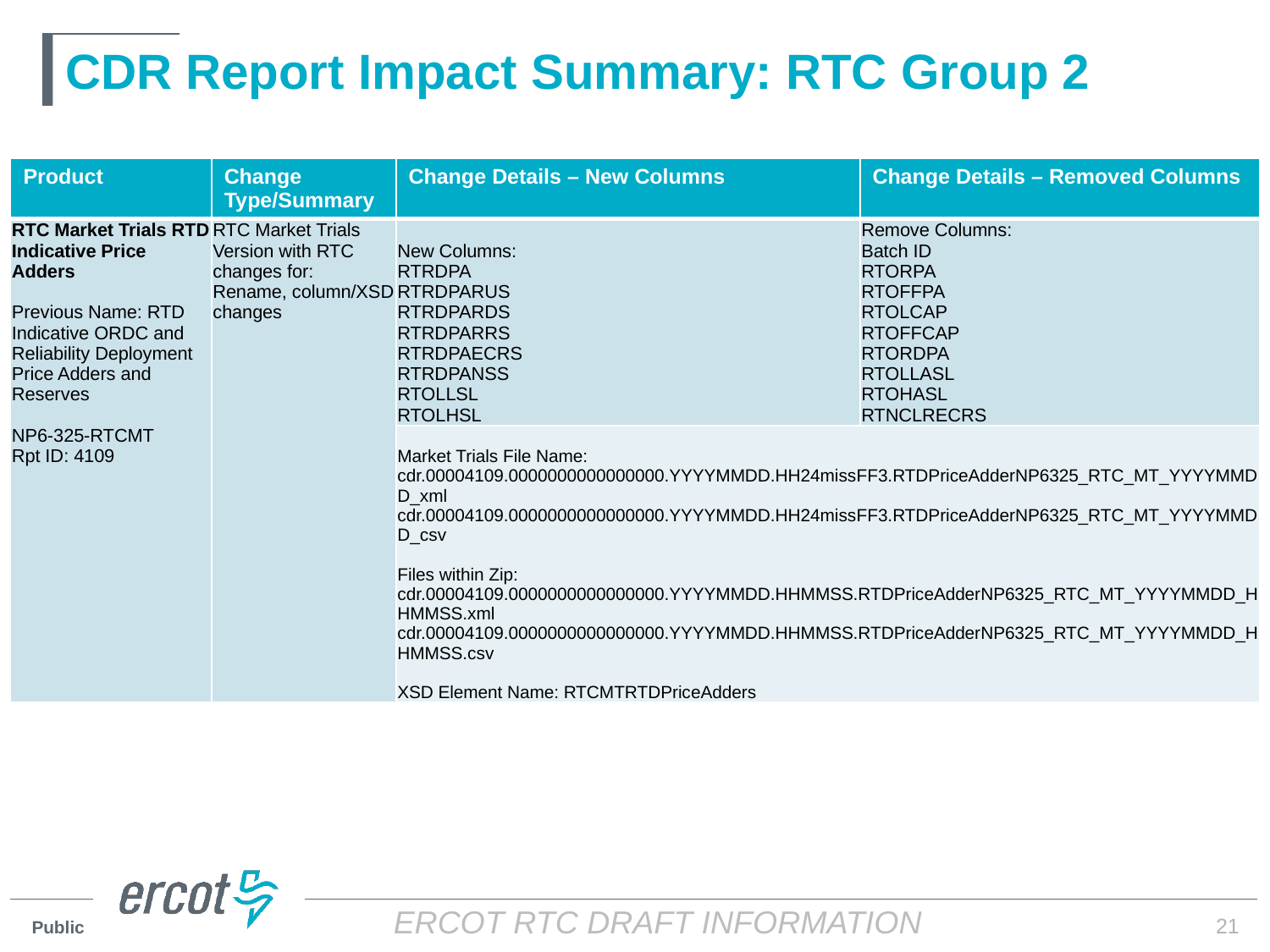

# CDR Report Impact Summary: RTC Group 2
| Product | Change Type/Summary | Change Details – New Columns | Change Details – Removed Columns |
| --- | --- | --- | --- |
| RTC Market Trials RTD Indicative Price Adders Previous Name: RTD Indicative ORDC and Reliability Deployment Price Adders and Reserves NP6-325-RTCMT Rpt ID: 4109 | RTC Market Trials Version with RTC changes for: Rename, column/XSD changes | New Columns: RTRDPA RTRDPARUS RTRDPARDS RTRDPARRS RTRDPAECRS RTRDPANSS RTOLLSL RTOLHSL | Remove Columns: Batch ID RTORPA RTOFFPA RTOLCAP RTOFFCAP RTORDPA RTOLLASL RTOHASL RTNCLRECRS |
|  |  | Market Trials File Name:  cdr.00004109.0000000000000000.YYYYMMDD.HH24missFF3.RTDPriceAdderNP6325\_RTC\_MT\_YYYYMMDD\_xml cdr.00004109.0000000000000000.YYYYMMDD.HH24missFF3.RTDPriceAdderNP6325\_RTC\_MT\_YYYYMMDD\_csv Files within Zip: cdr.00004109.0000000000000000.YYYYMMDD.HHMMSS.RTDPriceAdderNP6325\_RTC\_MT\_YYYYMMDD\_HHMMSS.xml cdr.00004109.0000000000000000.YYYYMMDD.HHMMSS.RTDPriceAdderNP6325\_RTC\_MT\_YYYYMMDD\_HHMMSS.csv XSD Element Name: RTCMTRTDPriceAdders |  |
21